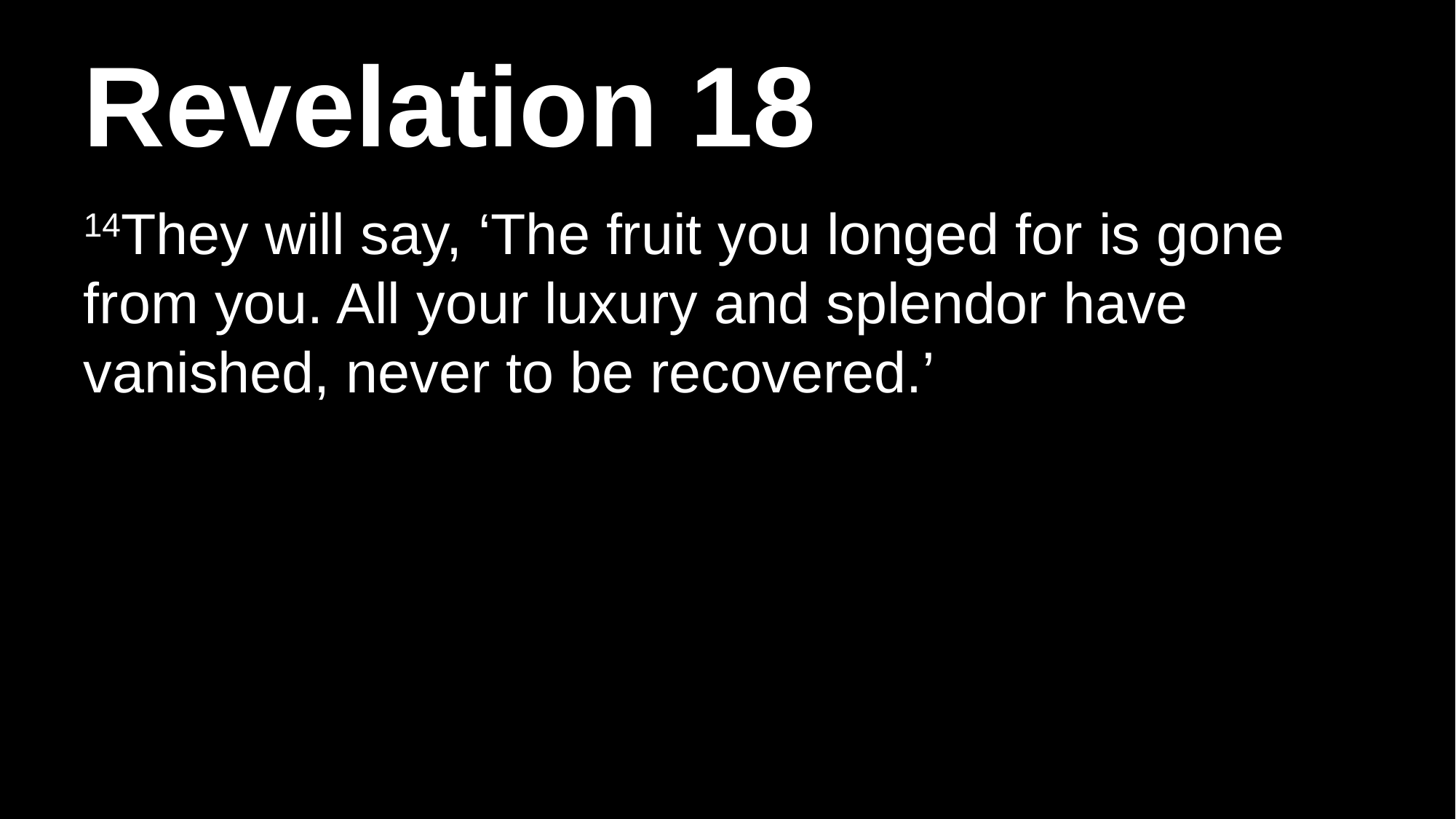

# Revelation 18
14They will say, ‘The fruit you longed for is gone from you. All your luxury and splendor have vanished, never to be recovered.’